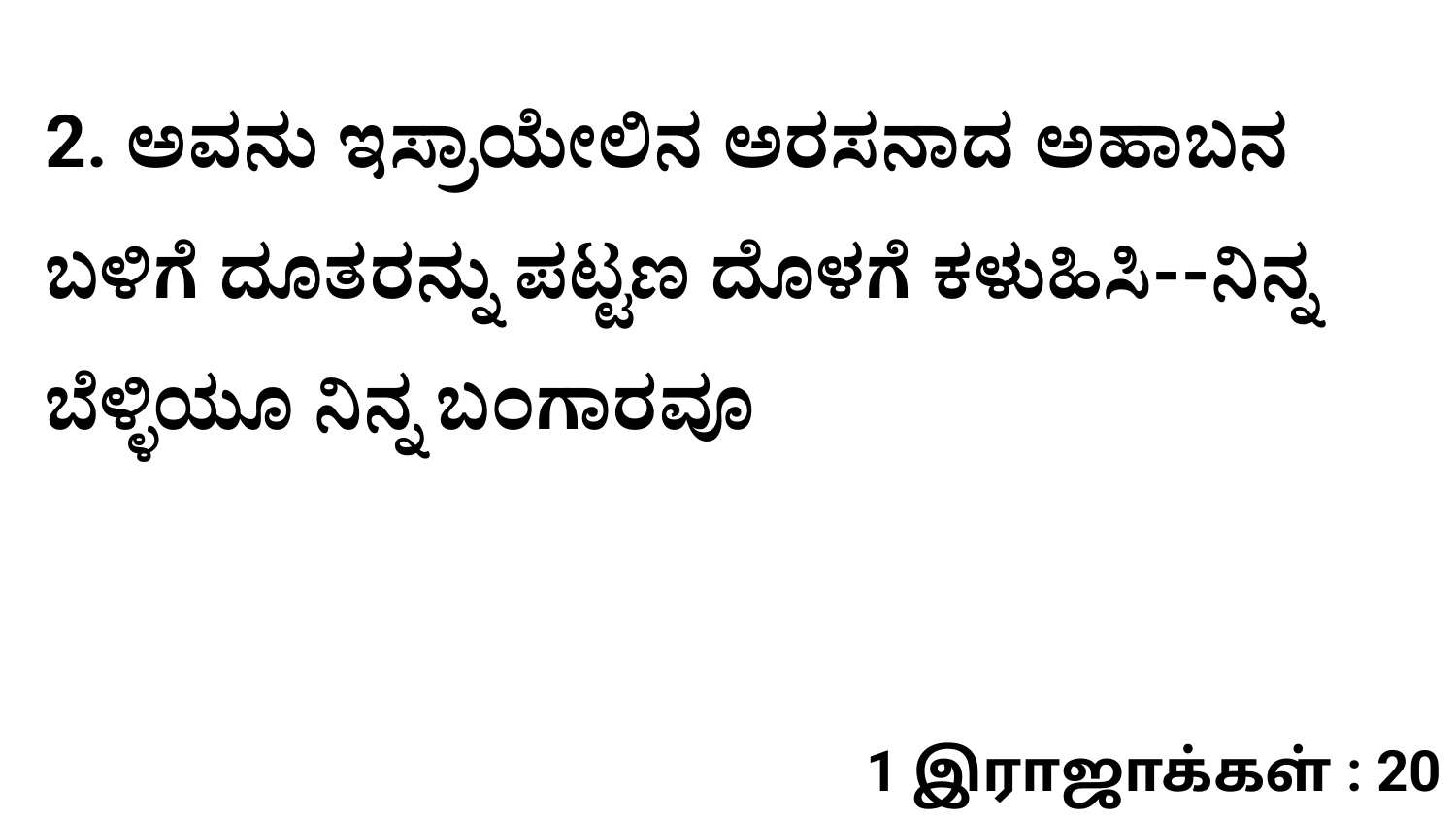

2. ಅವನು ಇಸ್ರಾಯೇಲಿನ ಅರಸನಾದ ಅಹಾಬನ ಬಳಿಗೆ ದೂತರನ್ನು ಪಟ್ಟಣ ದೊಳಗೆ ಕಳುಹಿಸಿ--ನಿನ್ನ ಬೆಳ್ಳಿಯೂ ನಿನ್ನ ಬಂಗಾರವೂ
1 இராஜாக்கள் : 20